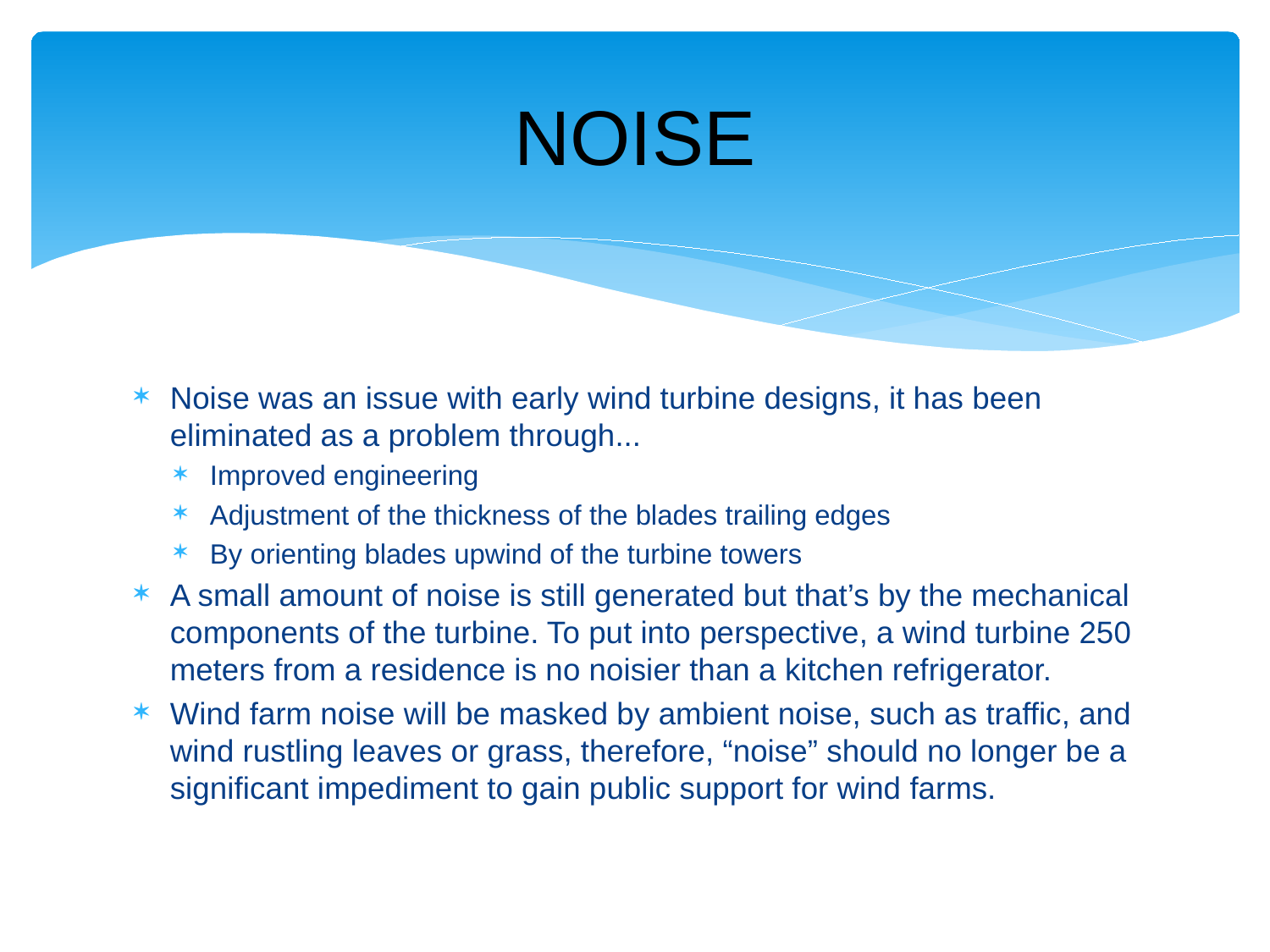

# NOISE
Noise was an issue with early wind turbine designs, it has been eliminated as a problem through...
Improved engineering
Adjustment of the thickness of the blades trailing edges
By orienting blades upwind of the turbine towers
A small amount of noise is still generated but that’s by the mechanical components of the turbine. To put into perspective, a wind turbine 250 meters from a residence is no noisier than a kitchen refrigerator.
Wind farm noise will be masked by ambient noise, such as traffic, and wind rustling leaves or grass, therefore, “noise” should no longer be a significant impediment to gain public support for wind farms.